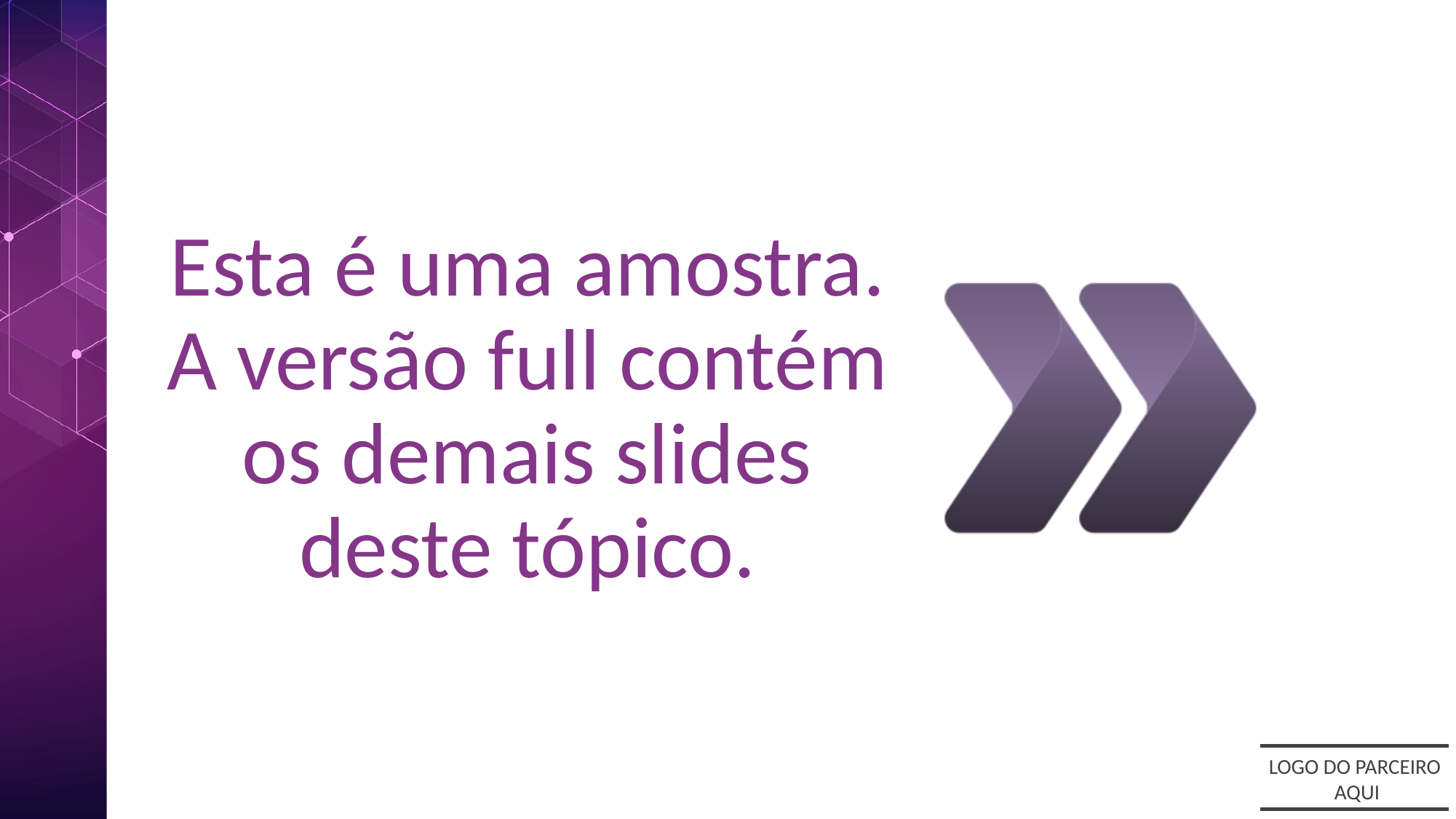

# Esta é uma amostra. A versão full contém os demais slides deste tópico.